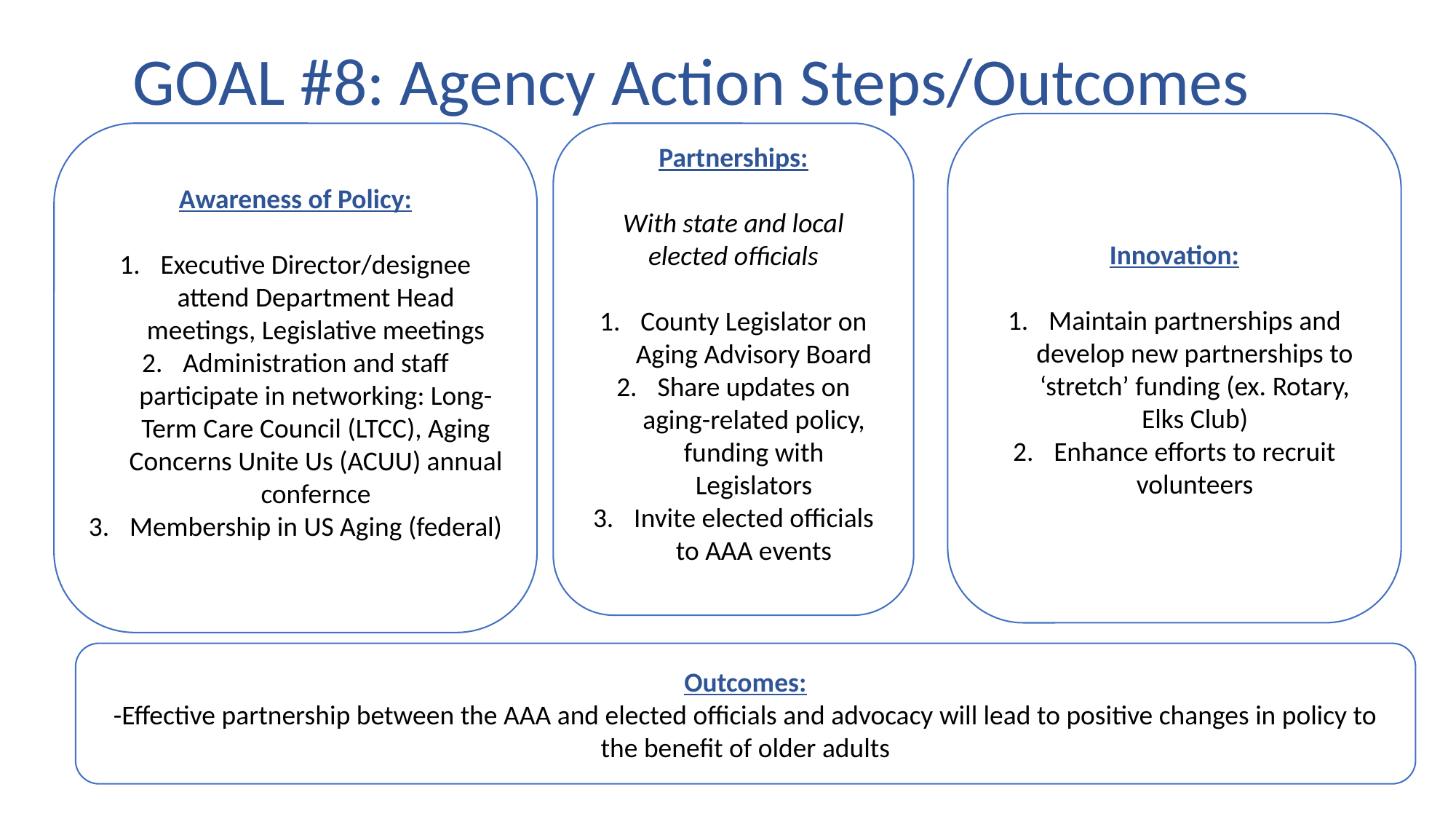

# GOAL #8: Agency Action Steps/Outcomes
Innovation:

Maintain partnerships and develop new partnerships to ‘stretch’ funding (ex. Rotary, Elks Club)
Enhance efforts to recruit volunteers
Awareness of Policy:

Executive Director/designee attend Department Head meetings, Legislative meetings
Administration and staff participate in networking: Long-Term Care Council (LTCC), Aging Concerns Unite Us (ACUU) annual confernce
Membership in US Aging (federal)

Partnerships:

With state and local elected officials

County Legislator on Aging Advisory Board
Share updates on aging-related policy, funding with Legislators
Invite elected officials to AAA events

Outcomes:
-Effective partnership between the AAA and elected officials and advocacy will lead to positive changes in policy to the benefit of older adults